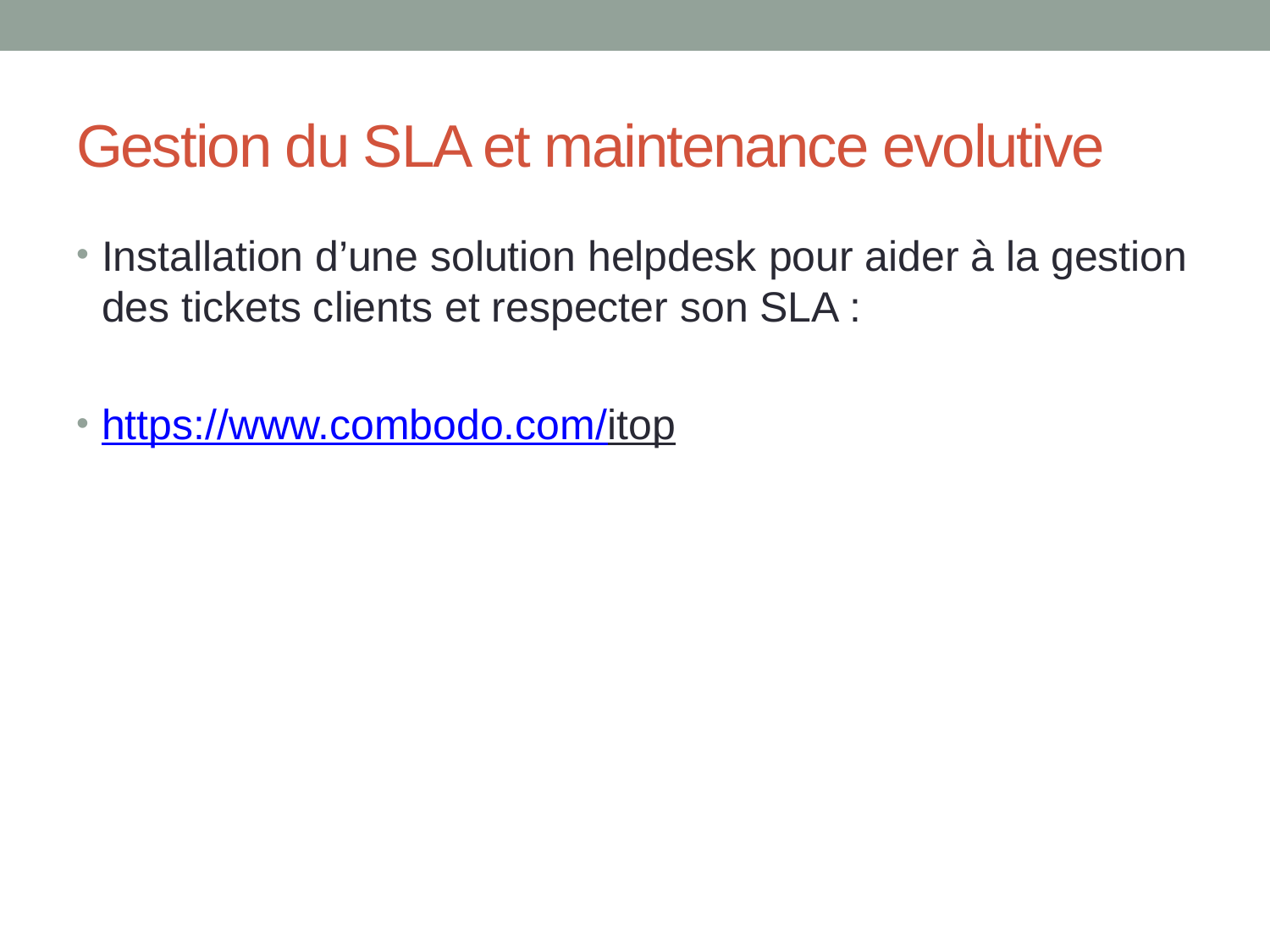

# Gestion du SLA et maintenance evolutive
Installation d’une solution helpdesk pour aider à la gestion des tickets clients et respecter son SLA :

https://www.combodo.com/itop